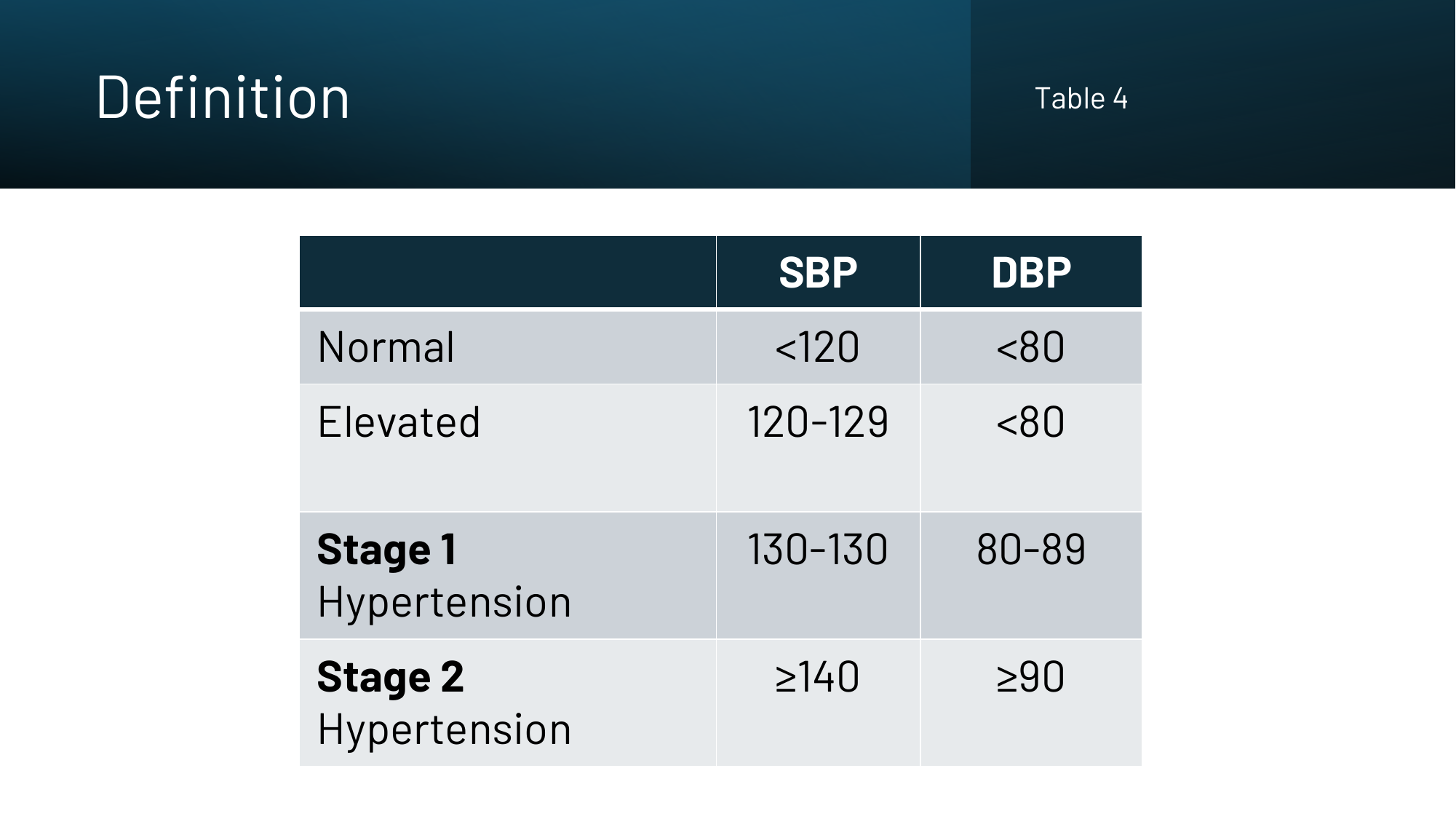

# Definition
Table 4
|  | SBP | DBP |
| --- | --- | --- |
| Normal | <120 | <80 |
| Elevated | 120-129 | <80 |
| Stage 1 Hypertension | 130-130 | 80-89 |
| Stage 2 Hypertension | ≥140 | ≥90 |